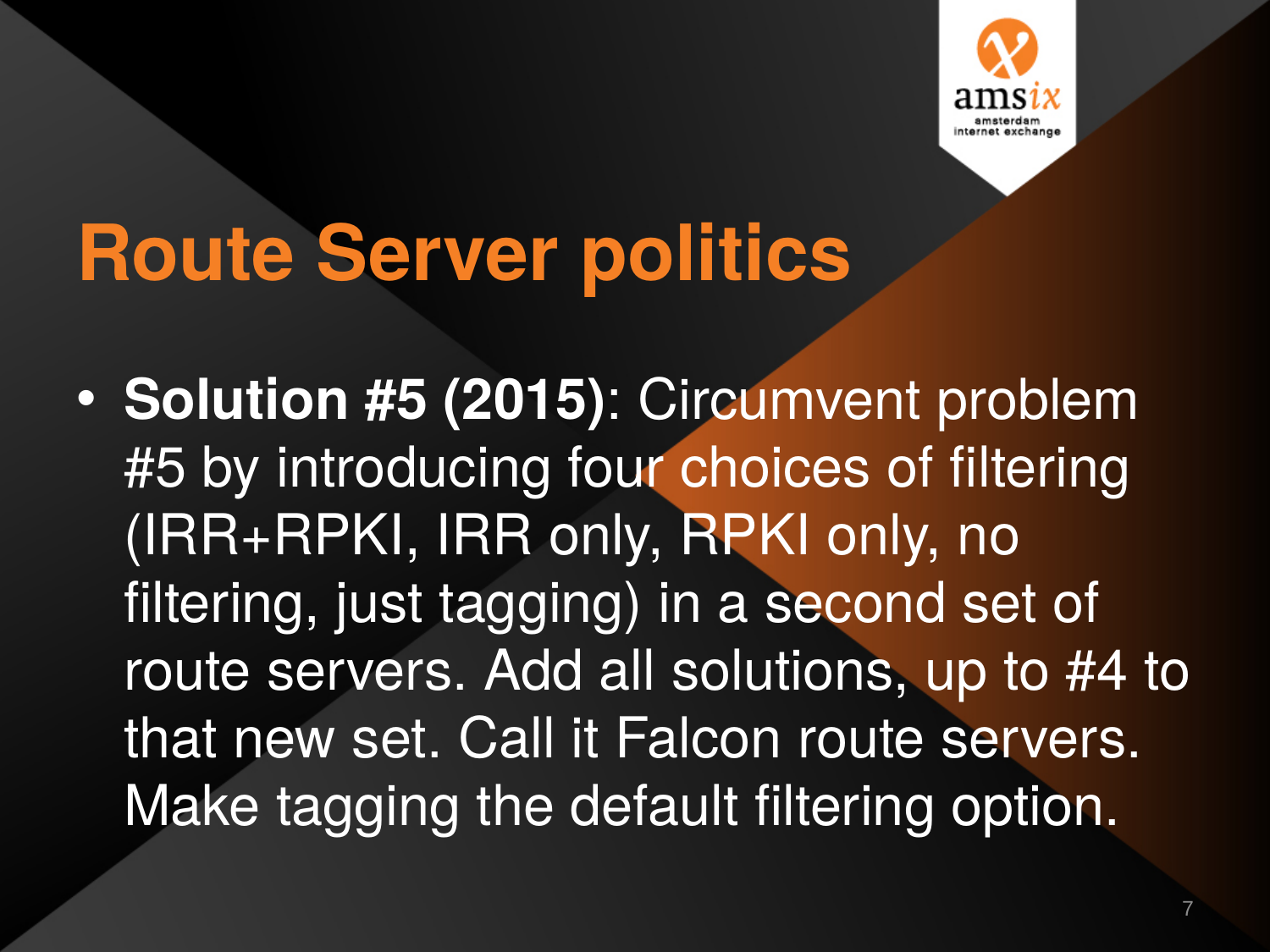

# Route Server politics
Solution #5 (2015): Circumvent problem #5 by introducing four choices of filtering (IRR+RPKI, IRR only, RPKI only, no filtering, just tagging) in a second set of route servers. Add all solutions, up to #4 to that new set. Call it Falcon route servers. Make tagging the default filtering option.
7